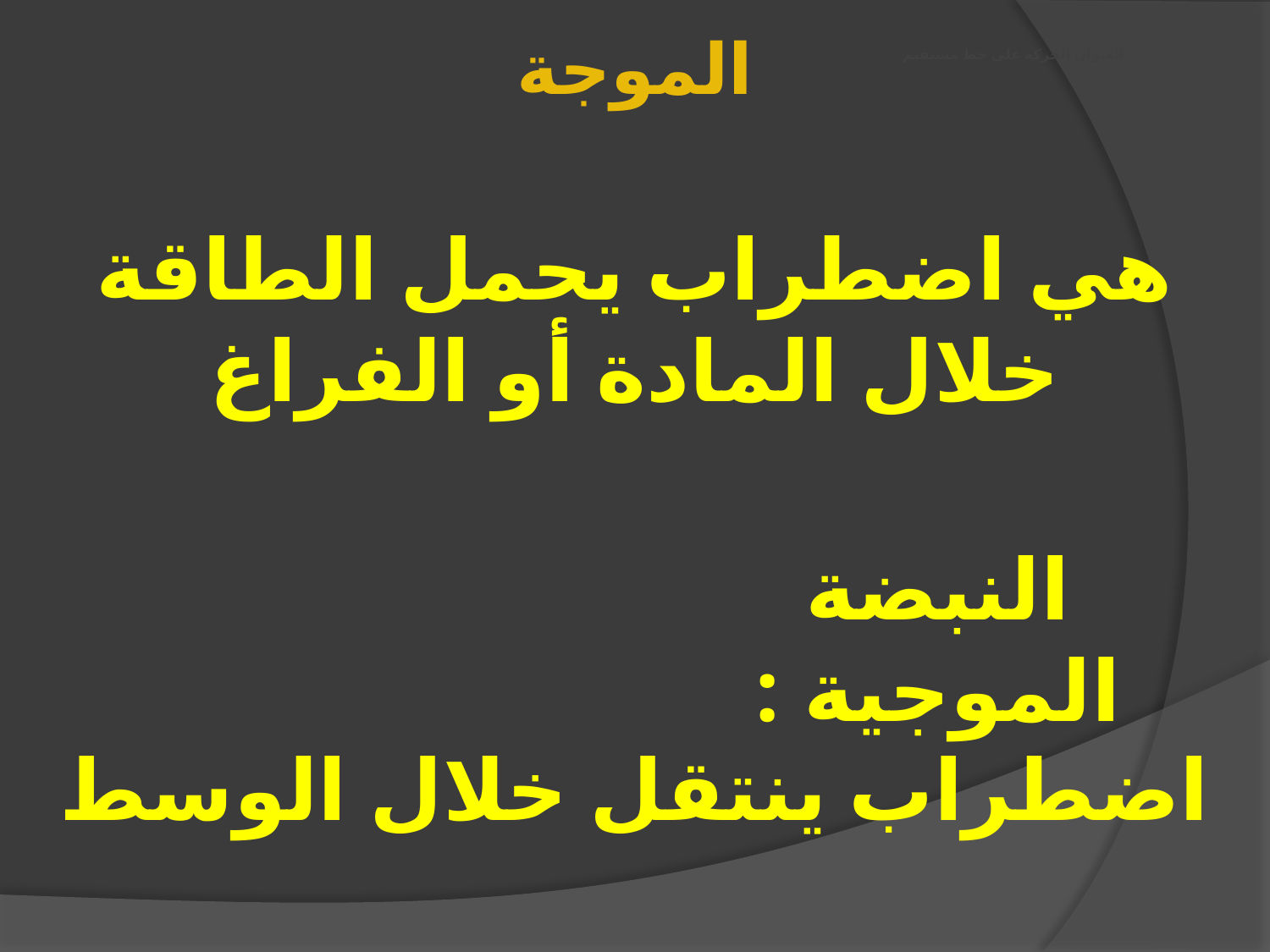

الموجة
# العنوان الحركة على خط مستقيم
هي اضطراب يحمل الطاقة خلال المادة أو الفراغ
النبضة الموجية :
اضطراب ينتقل خلال الوسط